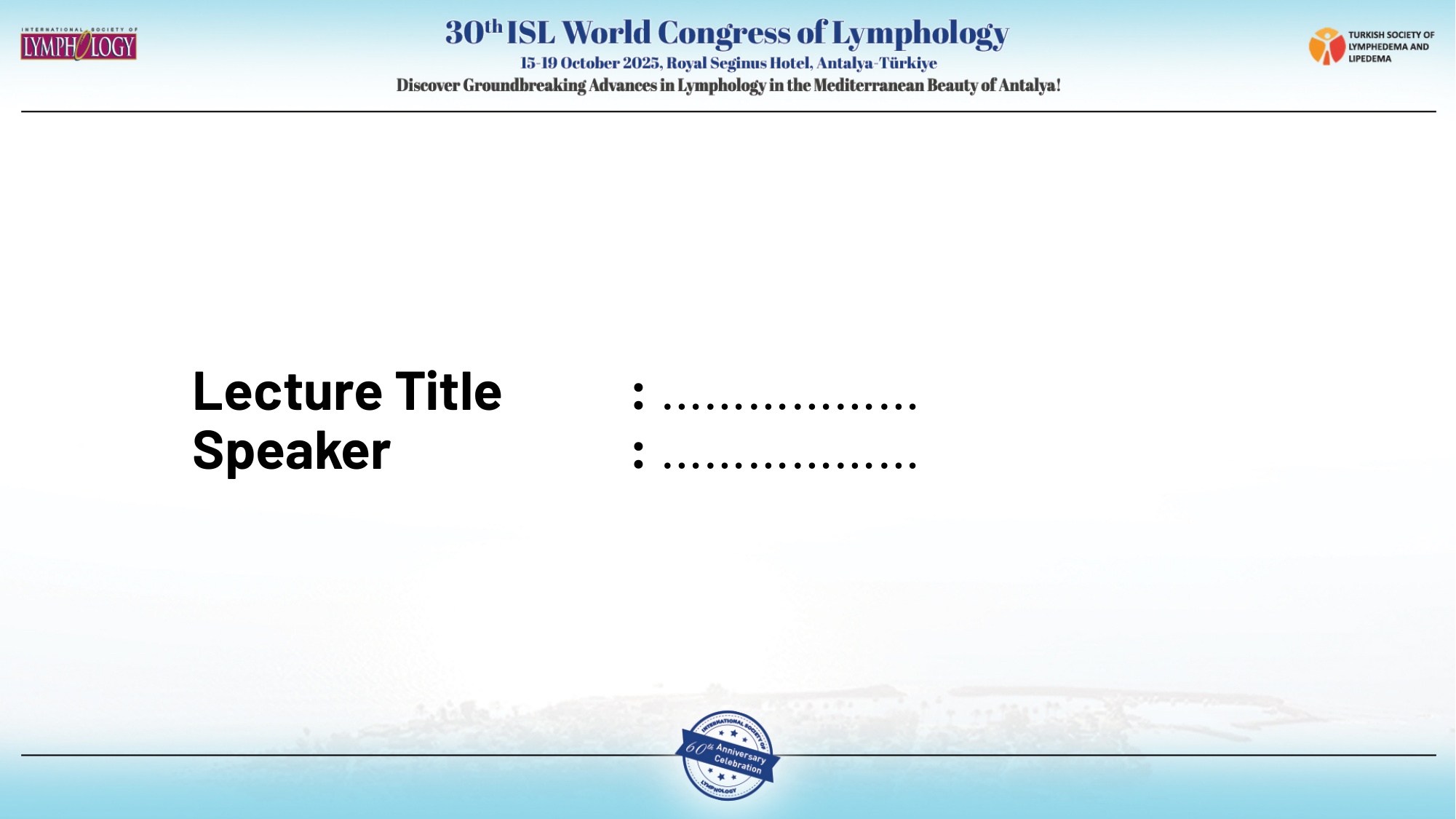

# Lecture Title		: ……………… Speaker			: ………………